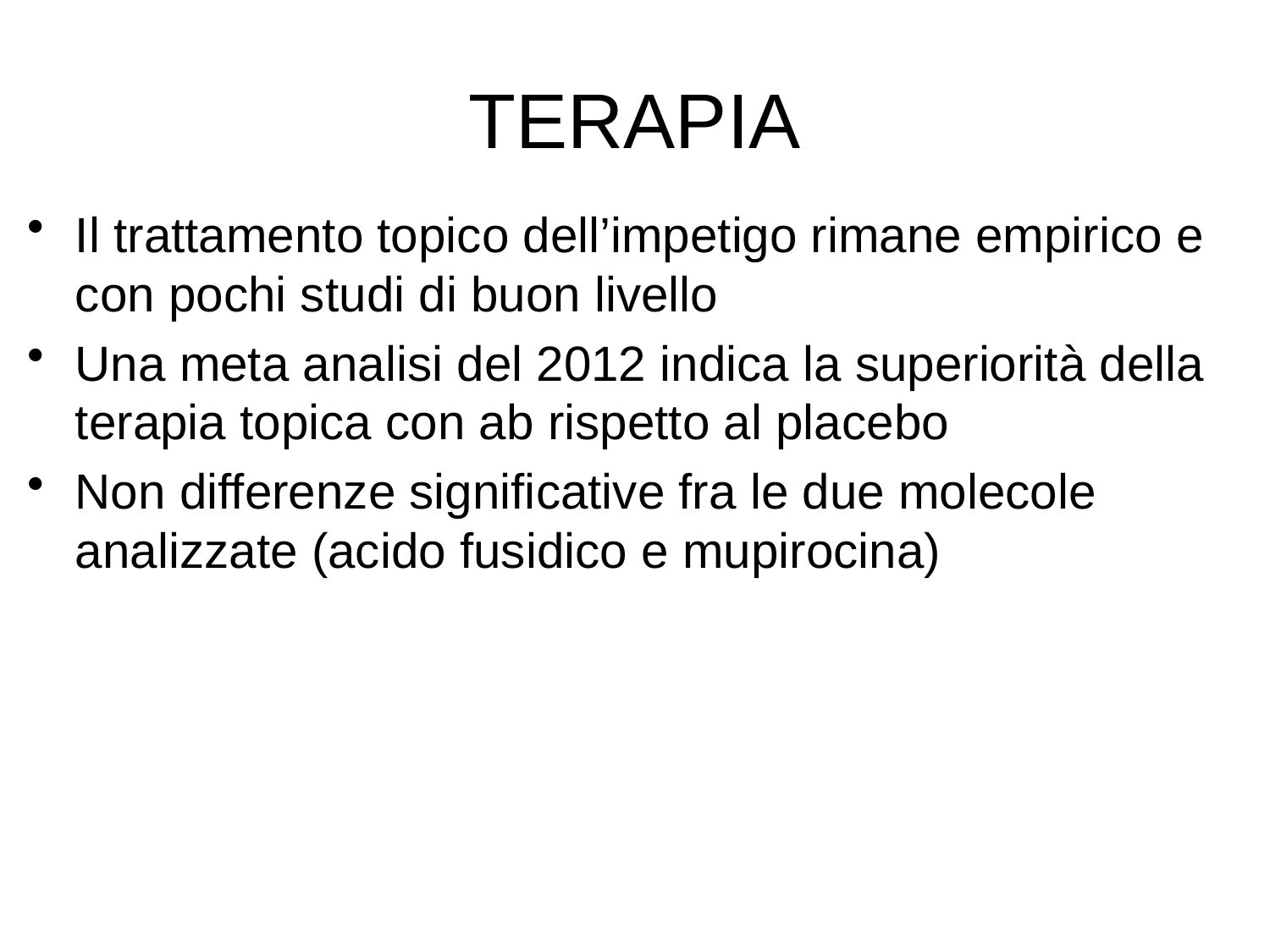

# TERAPIA
Il trattamento topico dell’impetigo rimane empirico e con pochi studi di buon livello
Una meta analisi del 2012 indica la superiorità della terapia topica con ab rispetto al placebo
Non differenze significative fra le due molecole analizzate (acido fusidico e mupirocina)